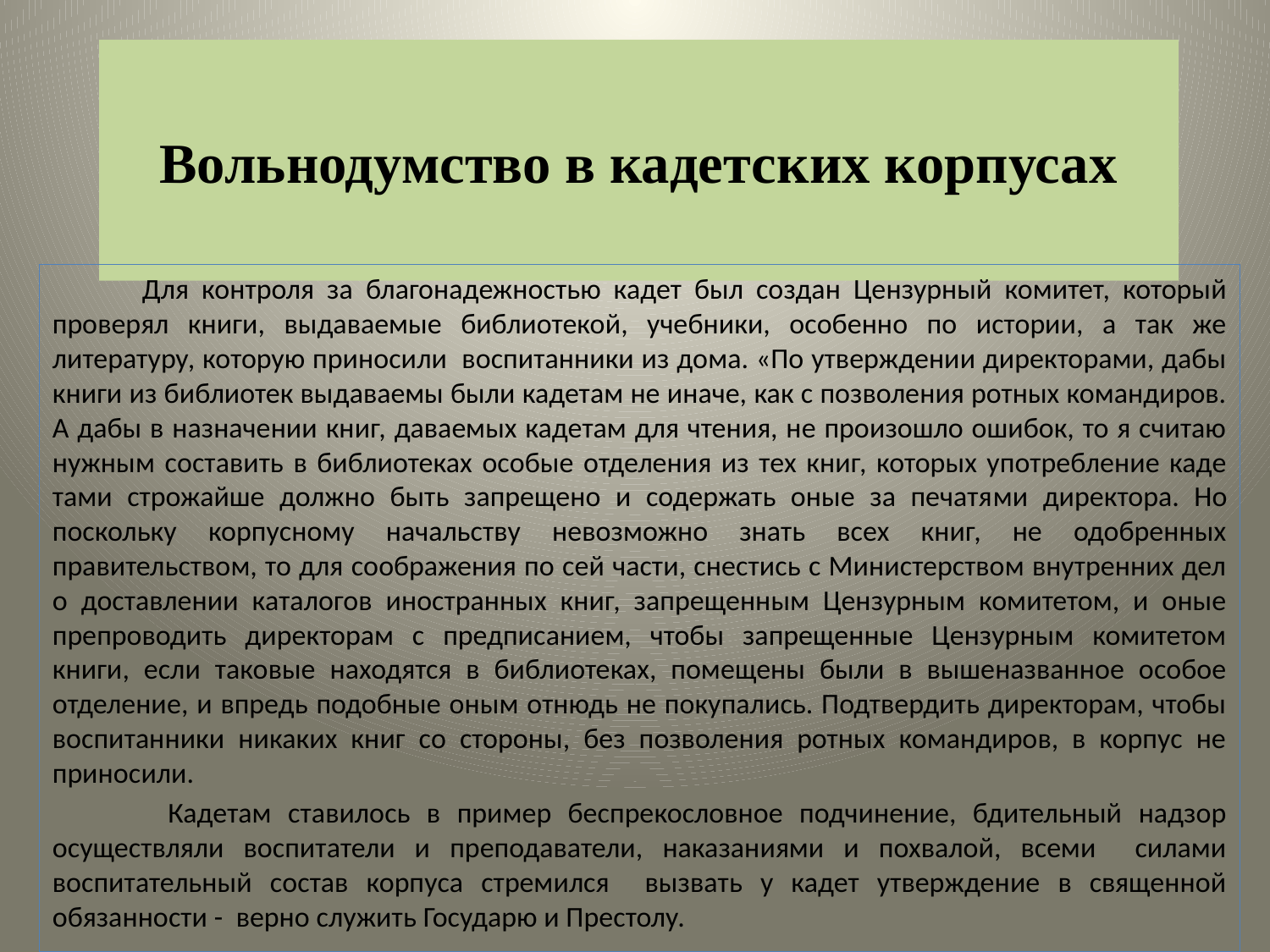

# Вольнодумство в кадетских корпусах
       Для контроля за благонадежностью кадет был создан Цензурный комитет, который проверял книги, выдаваемые библиотекой, учебники, особенно по истории, а так же литературу, которую приносили  воспитанники из дома. «По утверждении директорами, дабы книги из библиотек выдаваемы были кадетам не иначе, как с позволения ротных командиров. А дабы в назначении книг, даваемых кадетам для чтения, не произошло ошибок, то я считаю нужным составить в библиотеках особые отделения из тех книг, которых употребление каде­тами строжайше должно быть запрещено и содержать оные за печатя­ми директора. Но поскольку корпусному начальству невозможно знать всех книг, не одобренных правительством, то для соображения по сей части, снестись с Министерством внутренних дел о доставлении ката­логов иностранных книг, запрещенным Цензурным комитетом, и оные препроводить директорам с предписанием, чтобы запрещенные Цензурным комитетом книги, если таковые находятся в библиотеках, помещены были в вышеназванное особое отделение, и впредь подобные оным отнюдь не покупались. Подтвердить директорам, чтобы воспи­танники никаких книг со стороны, без позволения ротных командиров, в корпус не приносили.
       Кадетам ставилось в пример беспрекословное подчинение, бдительный надзор осуществляли воспитатели и преподаватели, наказаниями и похвалой, всеми  силами воспитательный состав корпуса стремился  вызвать у кадет утверждение в священной обязанности -  верно служить Государю и Престолу.